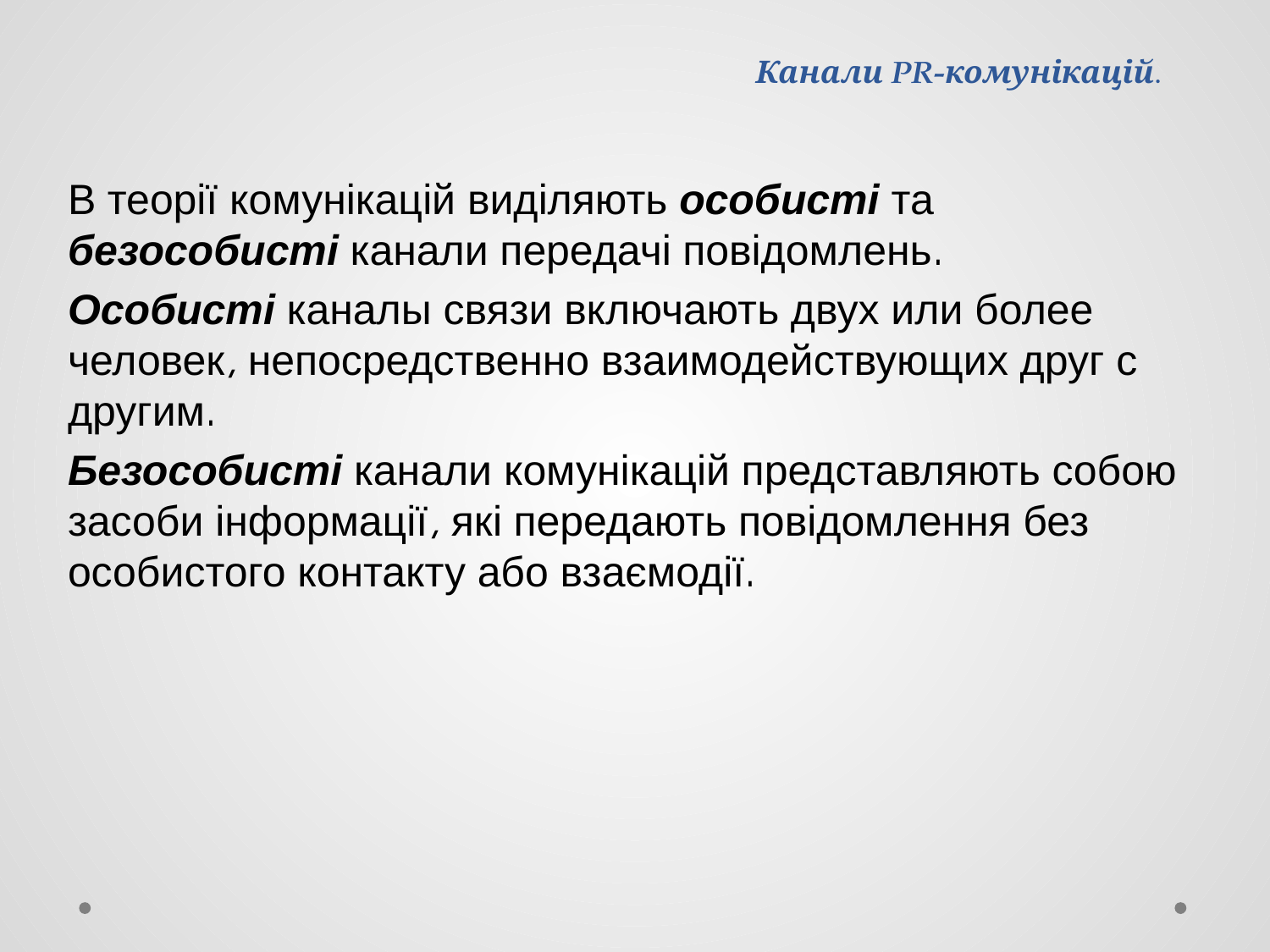

# Канали PR-комунікацій.
В теорії комунікацій виділяють особисті та безособисті канали передачі повідомлень.
Особисті каналы связи включають двух или более человек, непосредственно взаимодействующих друг с другим.
Безособисті канали комунікацій представляють собою засоби інформації, які передають повідомлення без особистого контакту або взаємодії.